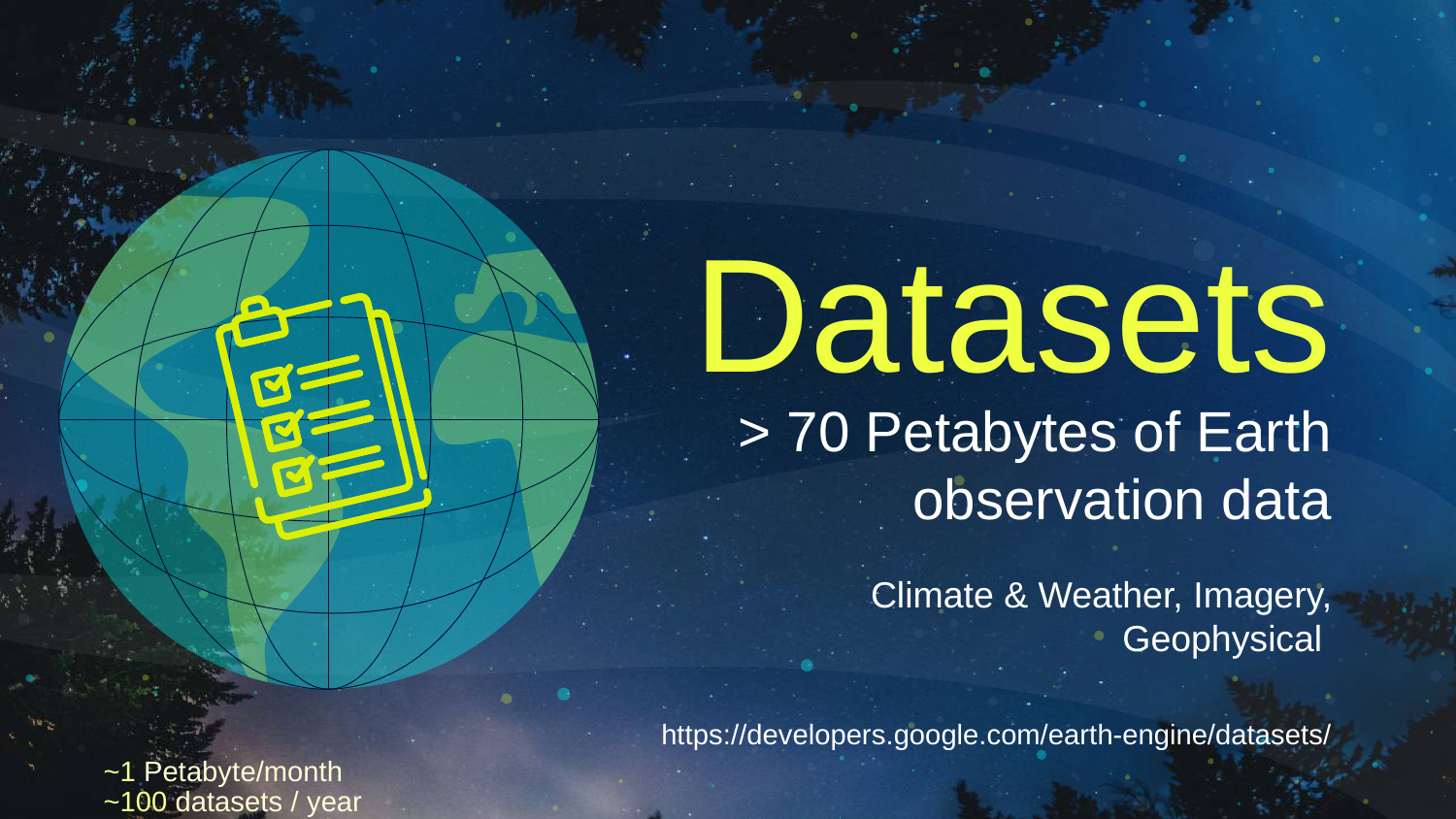

Datasets

# > 70 Petabytes of Earth observation data
Climate & Weather, Imagery, Geophysical
https://developers.google.com/earth-engine/datasets/
~1 Petabyte/month
~100 datasets / year